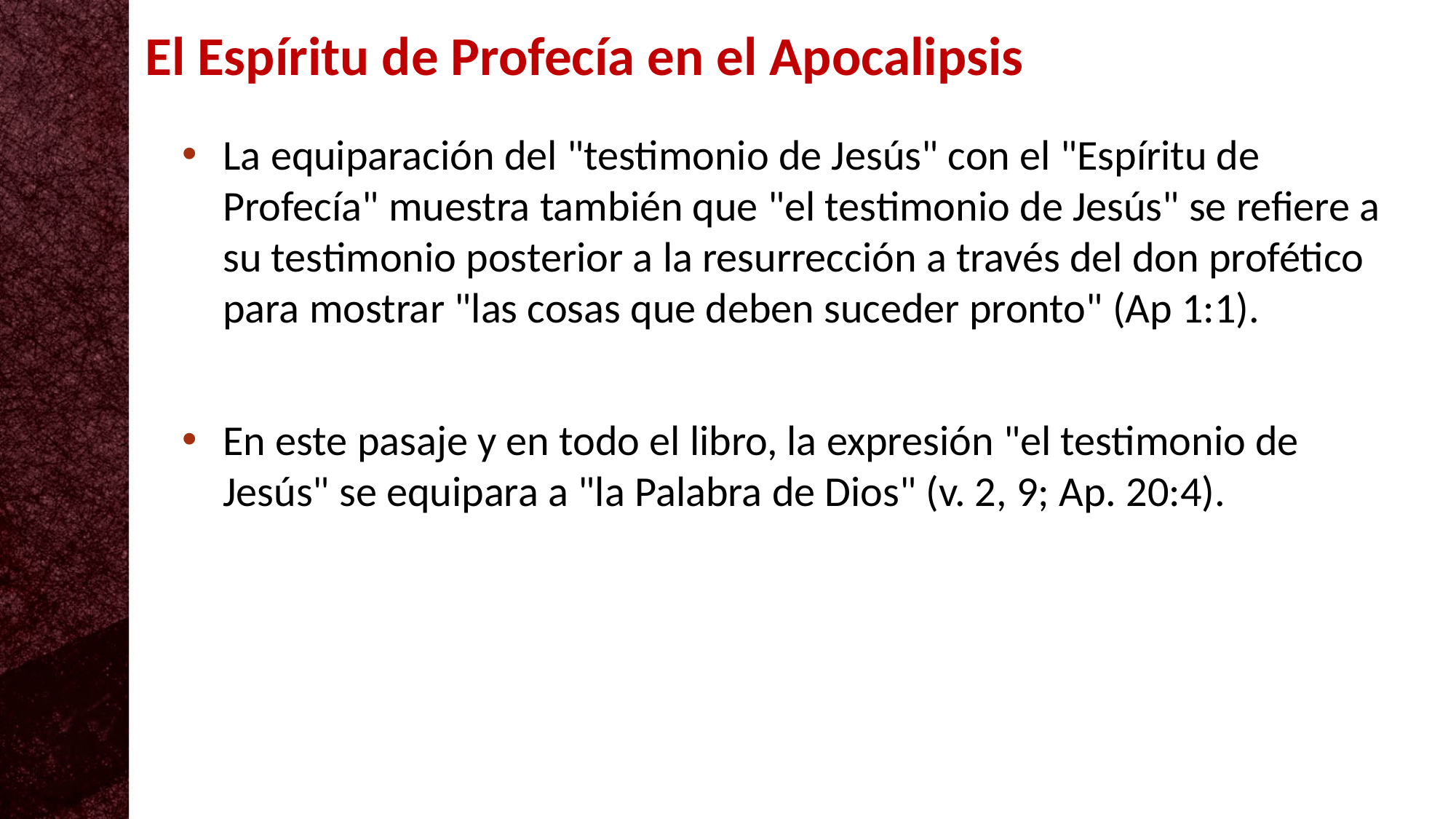

El Espíritu de Profecía en el Apocalipsis
La equiparación del "testimonio de Jesús" con el "Espíritu de Profecía" muestra también que "el testimonio de Jesús" se refiere a su testimonio posterior a la resurrección a través del don profético para mostrar "las cosas que deben suceder pronto" (Ap 1:1).

En este pasaje y en todo el libro, la expresión "el testimonio de Jesús" se equipara a "la Palabra de Dios" (v. 2, 9; Ap. 20:4).